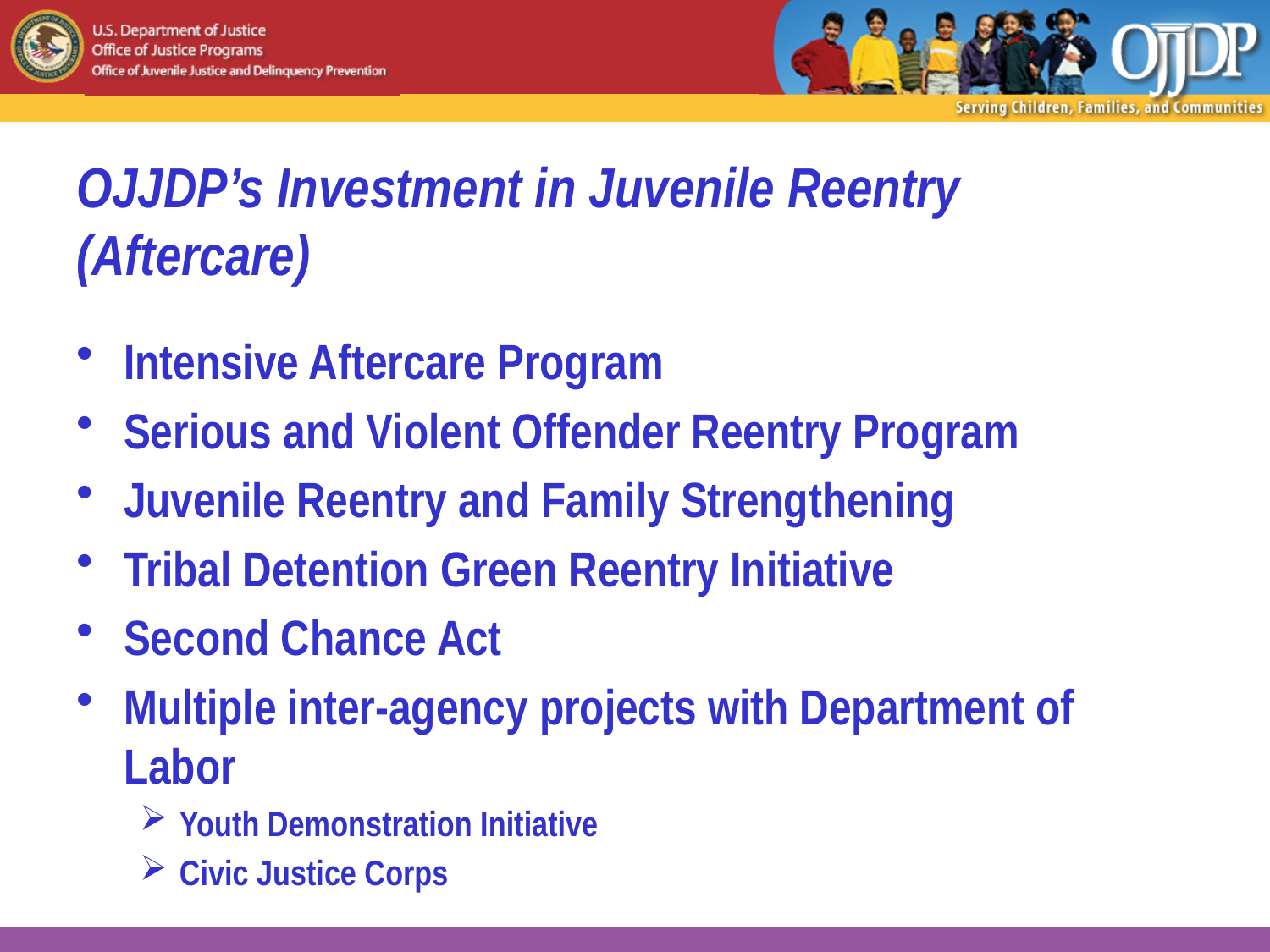

# OJJDP’s Investment in Juvenile Reentry (Aftercare)
Intensive Aftercare Program
Serious and Violent Offender Reentry Program
Juvenile Reentry and Family Strengthening
Tribal Detention Green Reentry Initiative
Second Chance Act
Multiple inter-agency projects with Department of Labor
Youth Demonstration Initiative
Civic Justice Corps